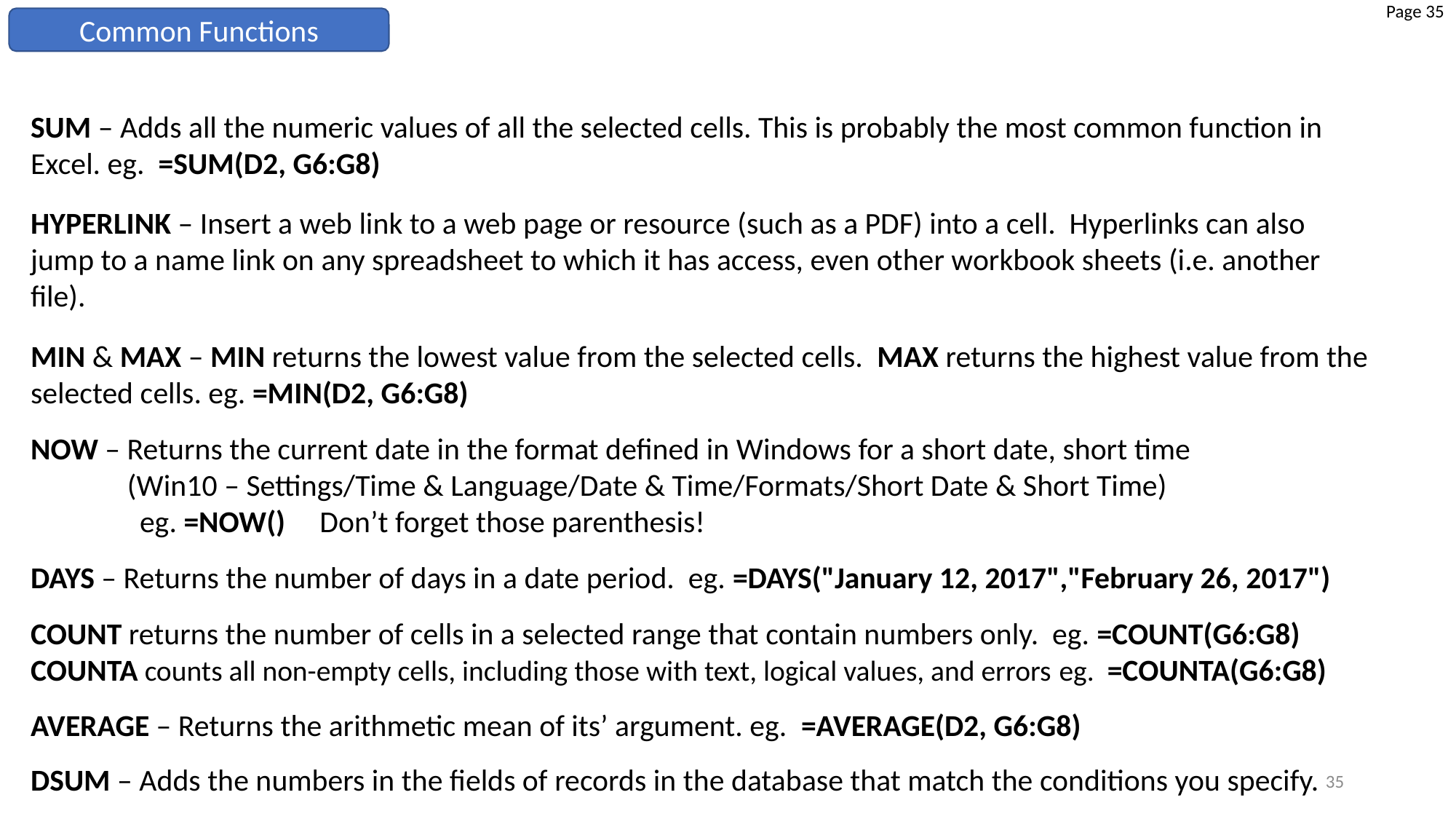

Page 35
Common Functions
SUM – Adds all the numeric values of all the selected cells. This is probably the most common function in Excel. eg.  =SUM(D2, G6:G8)
HYPERLINK – Insert a web link to a web page or resource (such as a PDF) into a cell.  Hyperlinks can also jump to a name link on any spreadsheet to which it has access, even other workbook sheets (i.e. another file).
MIN & MAX – MIN returns the lowest value from the selected cells.  MAX returns the highest value from the selected cells. eg. =MIN(D2, G6:G8)
NOW – Returns the current date in the format defined in Windows for a short date, short time
              (Win10 – Settings/Time & Language/Date & Time/Formats/Short Date & Short Time)
	eg. =NOW()     Don’t forget those parenthesis!
DAYS – Returns the number of days in a date period.  eg. =DAYS("January 12, 2017","February 26, 2017")
COUNT returns the number of cells in a selected range that contain numbers only.  eg. =COUNT(G6:G8)
COUNTA counts all non-empty cells, including those with text, logical values, and errors eg.  =COUNTA(G6:G8)
AVERAGE – Returns the arithmetic mean of its’ argument. eg.  =AVERAGE(D2, G6:G8)
DSUM – Adds the numbers in the fields of records in the database that match the conditions you specify.
35